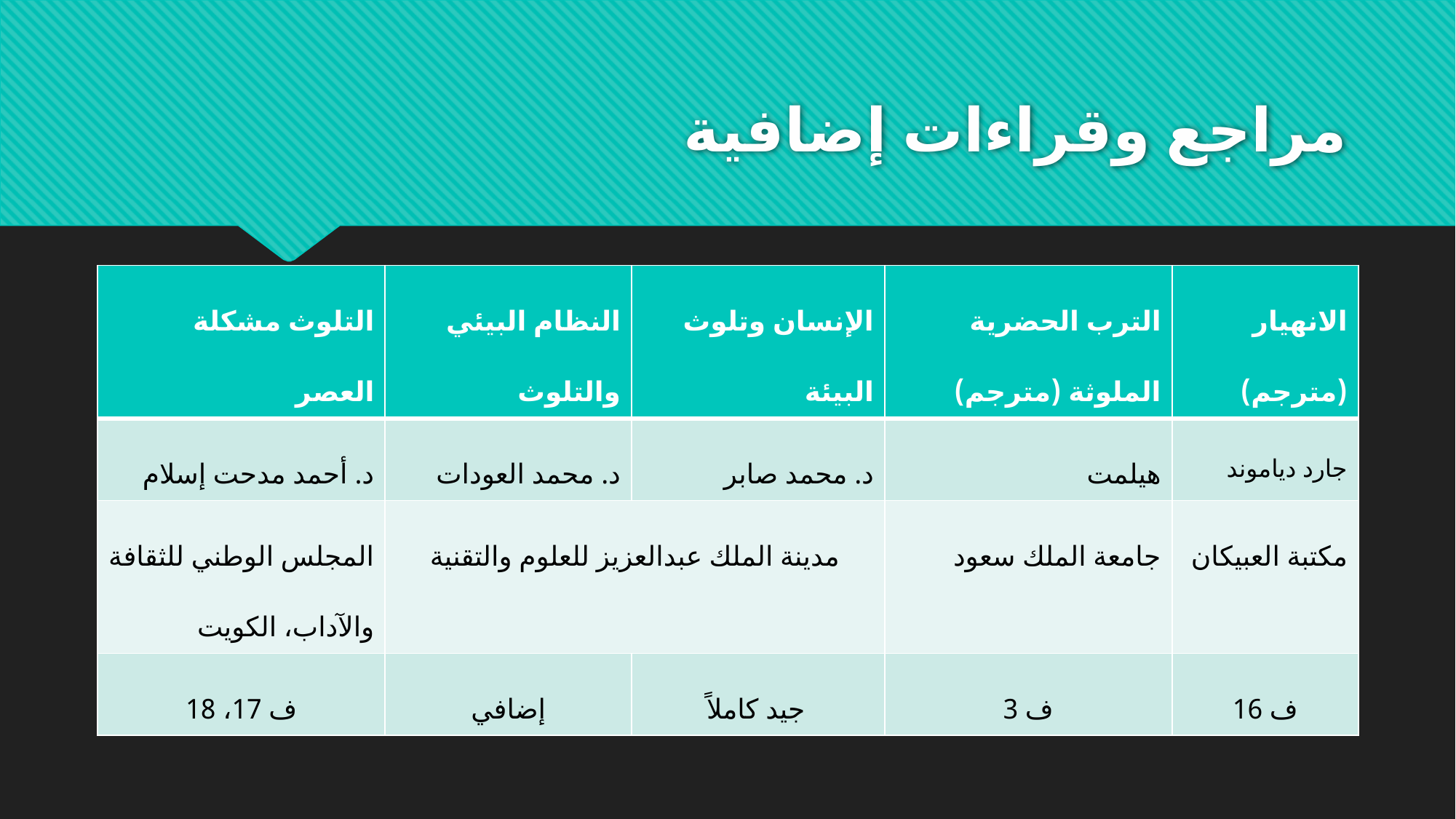

# مراجع وقراءات إضافية
| التلوث مشكلة العصر | النظام البيئي والتلوث | الإنسان وتلوث البيئة | الترب الحضرية الملوثة (مترجم) | الانهيار (مترجم) |
| --- | --- | --- | --- | --- |
| د. أحمد مدحت إسلام | د. محمد العودات | د. محمد صابر | هيلمت | جارد دياموند |
| المجلس الوطني للثقافة والآداب، الكويت | مدينة الملك عبدالعزيز للعلوم والتقنية |  | جامعة الملك سعود | مكتبة العبيكان |
| ف 17، 18 | إضافي | جيد كاملاً | ف 3 | ف 16 |